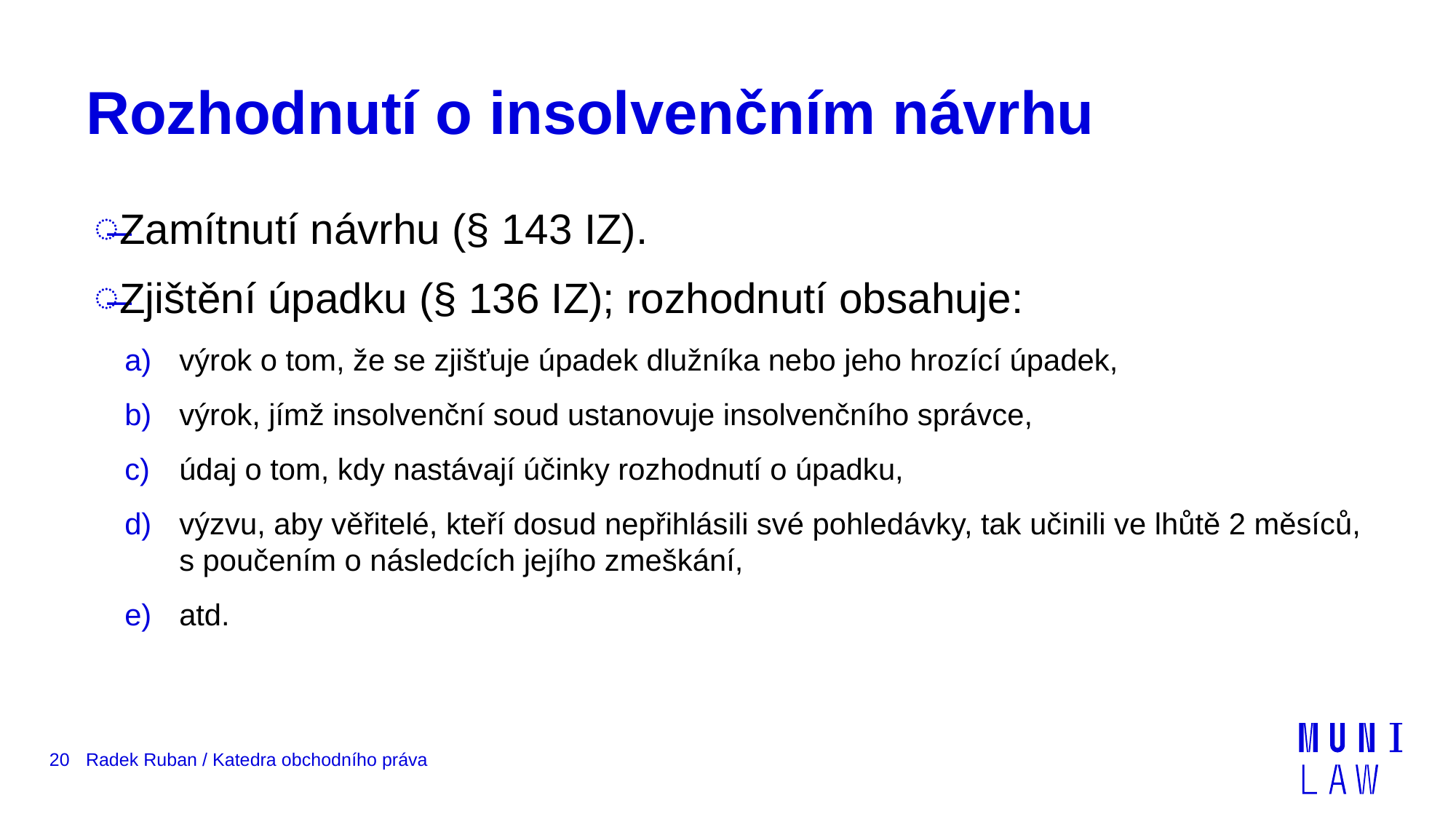

# Rozhodnutí o insolvenčním návrhu
Zamítnutí návrhu (§ 143 IZ).
Zjištění úpadku (§ 136 IZ); rozhodnutí obsahuje:
výrok o tom, že se zjišťuje úpadek dlužníka nebo jeho hrozící úpadek,
výrok, jímž insolvenční soud ustanovuje insolvenčního správce,
údaj o tom, kdy nastávají účinky rozhodnutí o úpadku,
výzvu, aby věřitelé, kteří dosud nepřihlásili své pohledávky, tak učinili ve lhůtě 2 měsíců, s poučením o následcích jejího zmeškání,
atd.
20
Radek Ruban / Katedra obchodního práva